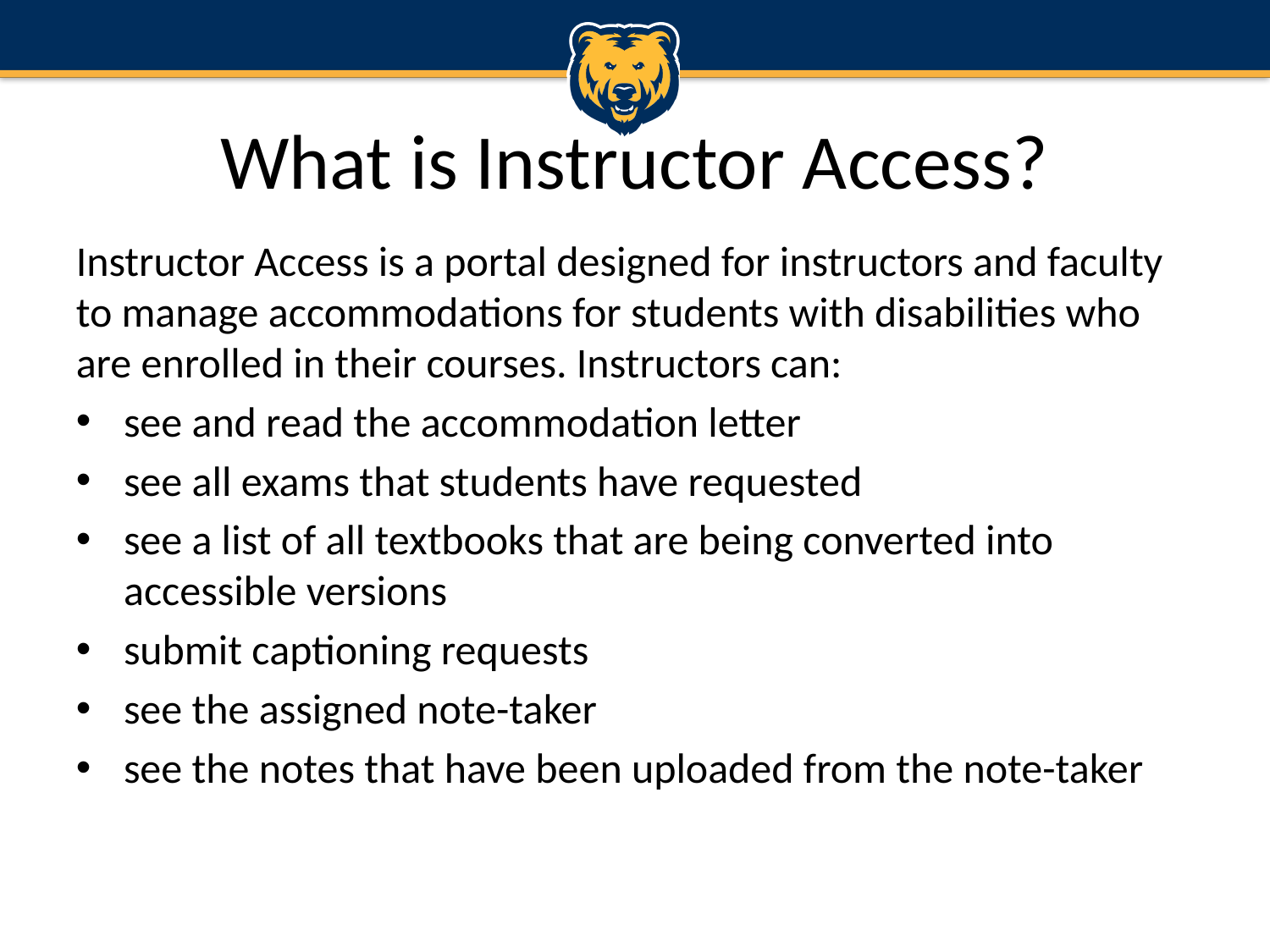

# What is Instructor Access?
Instructor Access is a portal designed for instructors and faculty to manage accommodations for students with disabilities who are enrolled in their courses. Instructors can:
see and read the accommodation letter
see all exams that students have requested
see a list of all textbooks that are being converted into accessible versions
submit captioning requests
see the assigned note-taker
see the notes that have been uploaded from the note-taker